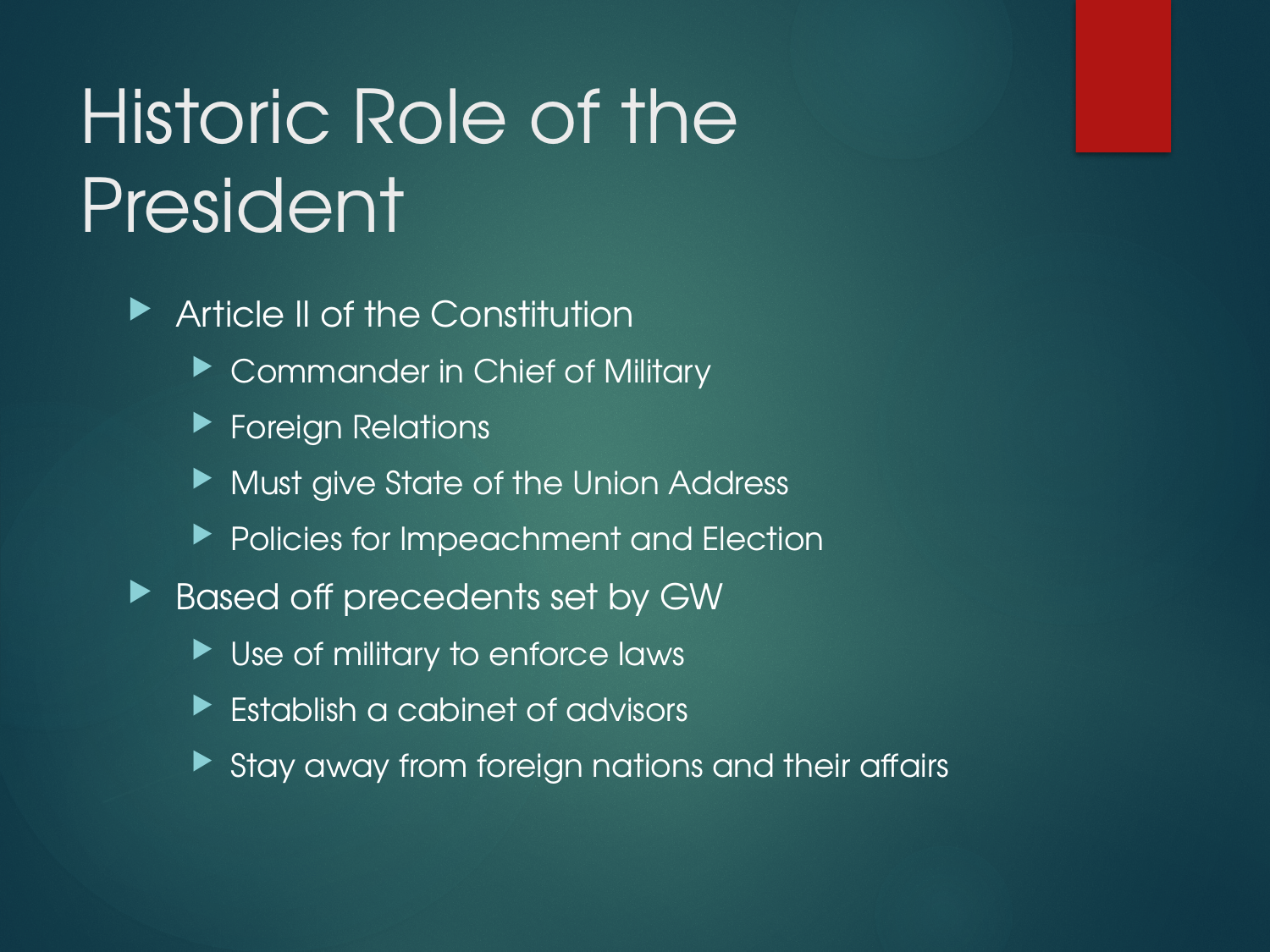

# Historic Role of the President
Article II of the Constitution
Commander in Chief of Military
Foreign Relations
Must give State of the Union Address
Policies for Impeachment and Election
Based off precedents set by GW
Use of military to enforce laws
Establish a cabinet of advisors
Stay away from foreign nations and their affairs